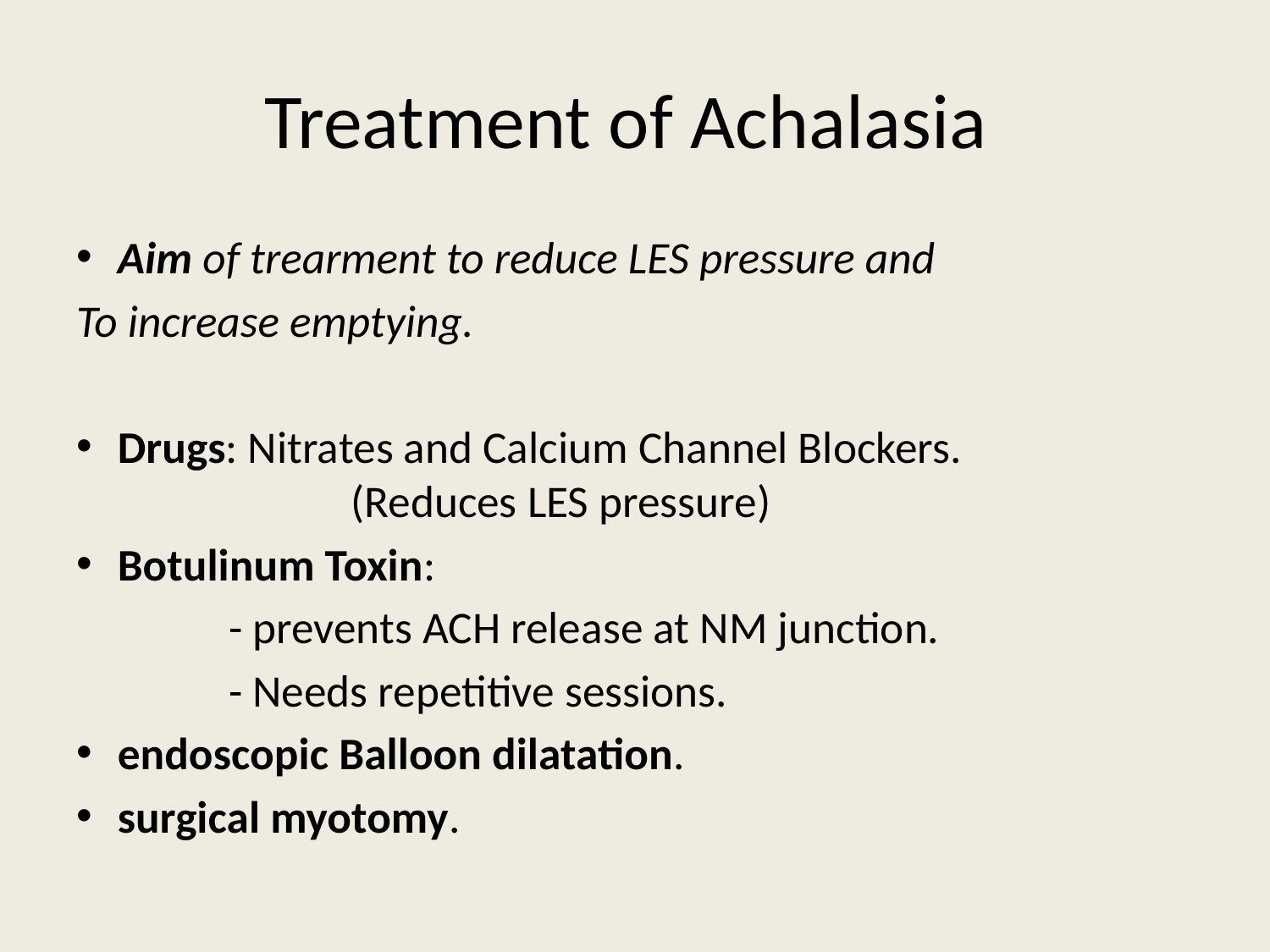

# Treatment of Achalasia
Aim of trearment to reduce LES pressure and
To increase emptying.

Drugs: Nitrates and Calcium Channel Blockers.                                              (Reduces LES pressure)
Botulinum Toxin:
               - prevents ACH release at NM junction.
               - Needs repetitive sessions.
endoscopic Balloon dilatation.
surgical myotomy.